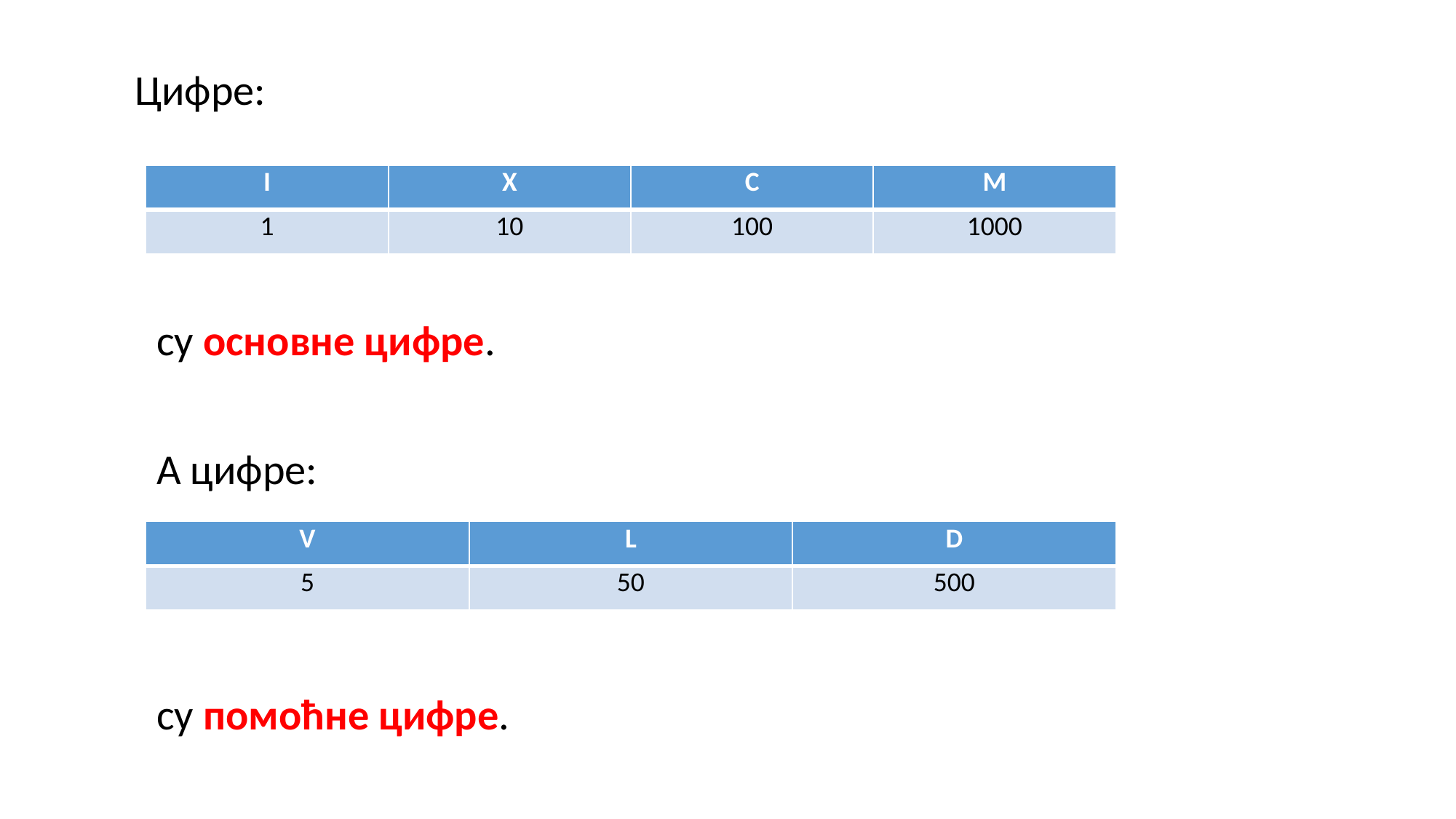

Цифре:
| I | X | C | M |
| --- | --- | --- | --- |
| 1 | 10 | 100 | 1000 |
су основне цифре.
А цифре:
| V | L | D |
| --- | --- | --- |
| 5 | 50 | 500 |
су помоћне цифре.